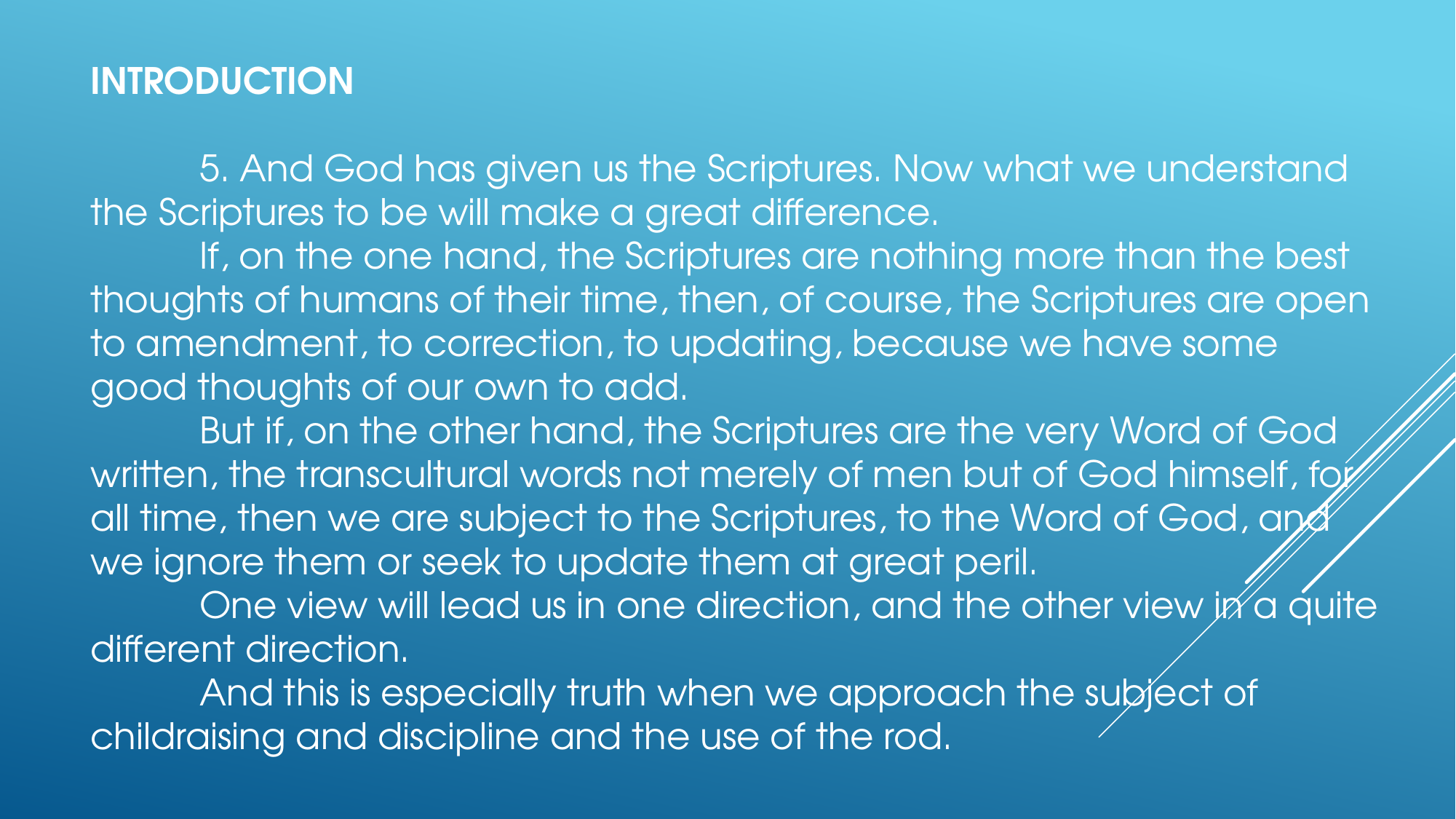

INTRODUCTION

	5. And God has given us the Scriptures. Now what we understand the Scriptures to be will make a great difference.
	If, on the one hand, the Scriptures are nothing more than the best thoughts of humans of their time, then, of course, the Scriptures are open to amendment, to correction, to updating, because we have some good thoughts of our own to add.
	But if, on the other hand, the Scriptures are the very Word of God written, the transcultural words not merely of men but of God himself, for all time, then we are subject to the Scriptures, to the Word of God, and we ignore them or seek to update them at great peril.
	One view will lead us in one direction, and the other view in a quite different direction.
	And this is especially truth when we approach the subject of childraising and discipline and the use of the rod.